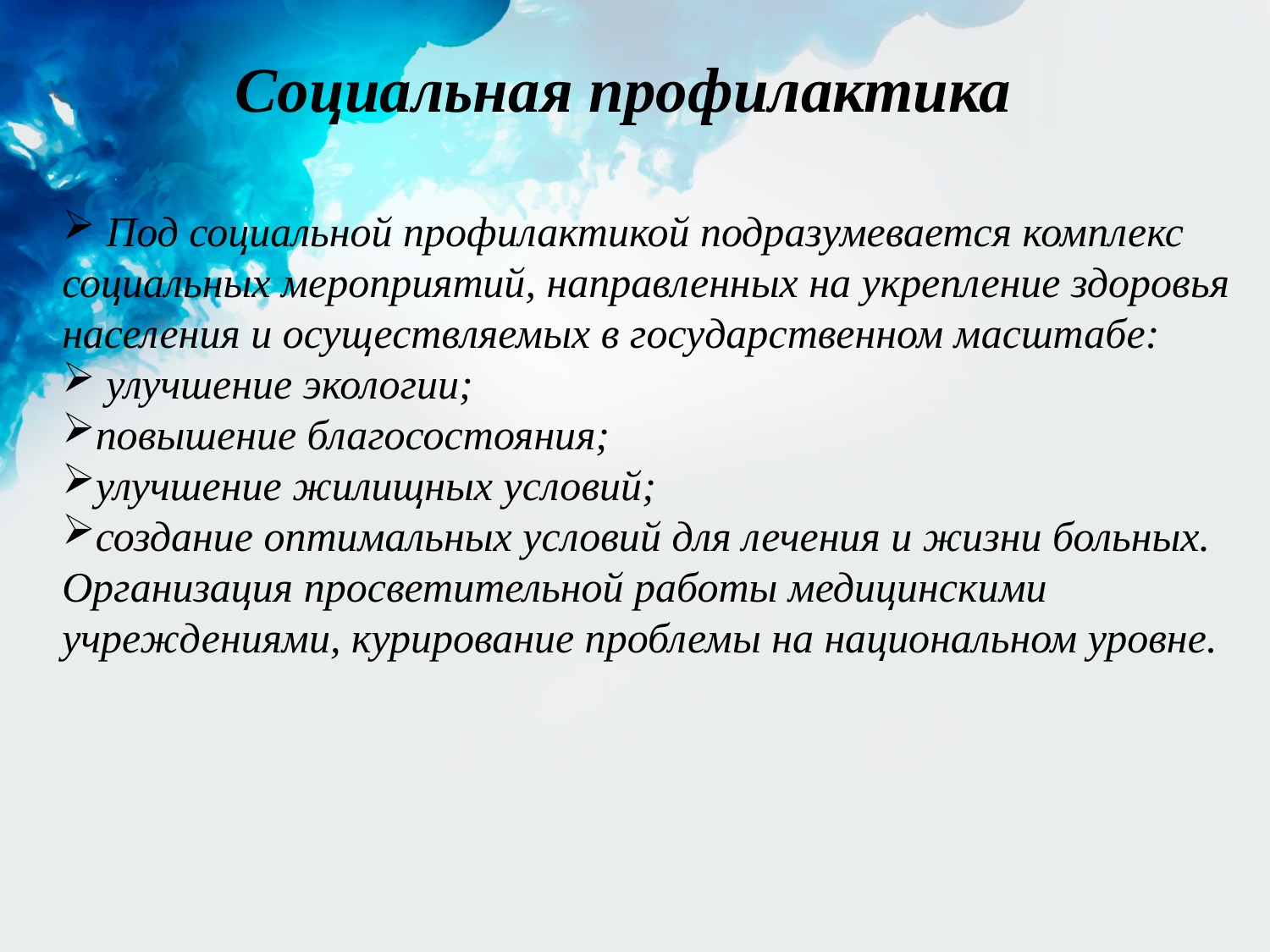

# Социальная профилактика
 Под социальной профилактикой подразумевается комплекс социальных мероприятий, направленных на укрепление здоровья населения и осуществляемых в государственном масштабе:
 улучшение экологии;
повышение благосостояния;
улучшение жилищных условий;
создание оптимальных условий для лечения и жизни больных.
Организация просветительной работы медицинскими учреждениями, курирование проблемы на национальном уровне.